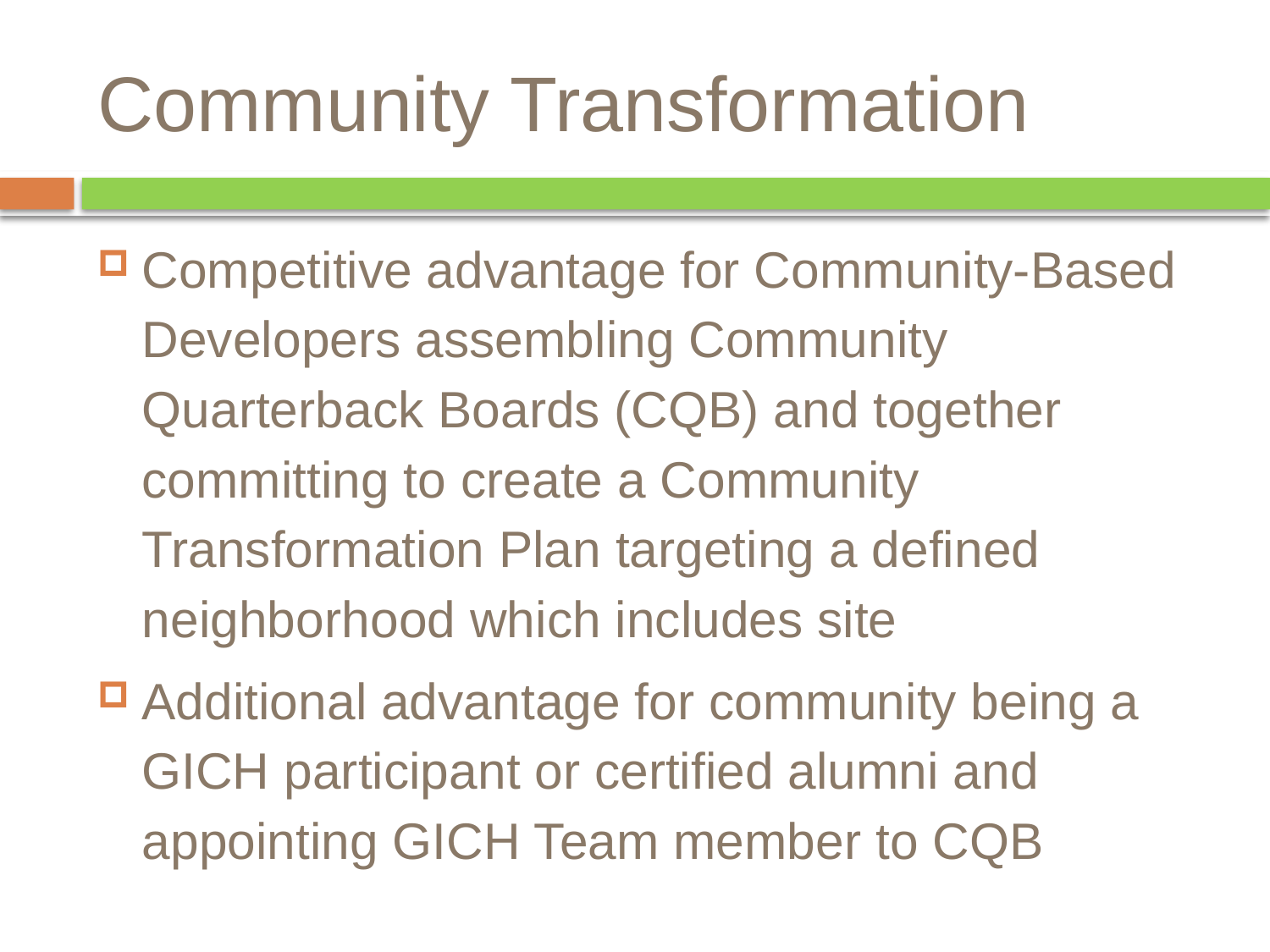

# Community Transformation
Competitive advantage for Community-Based Developers assembling Community Quarterback Boards (CQB) and together committing to create a Community Transformation Plan targeting a defined neighborhood which includes site
Additional advantage for community being a GICH participant or certified alumni and appointing GICH Team member to CQB